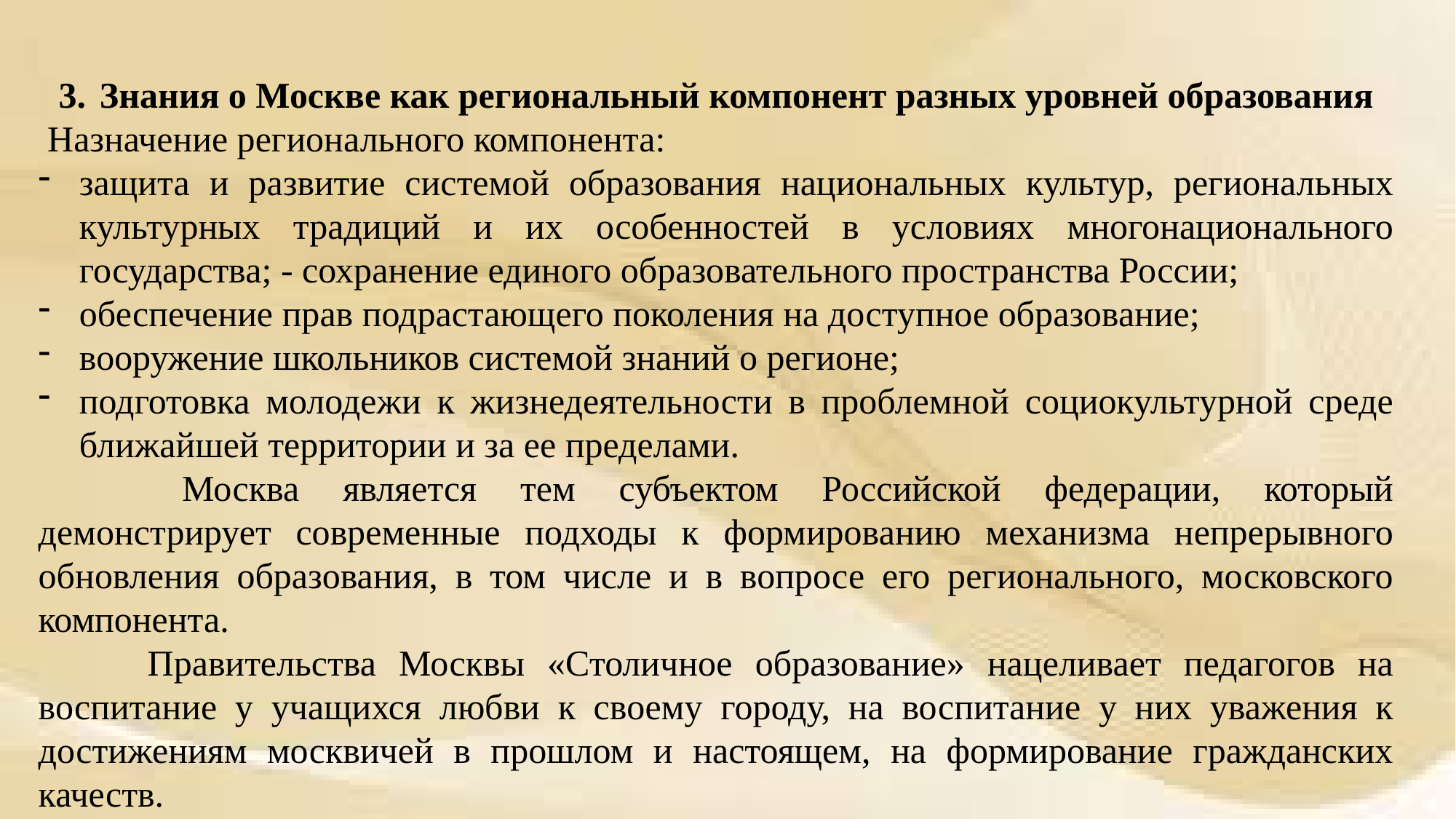

Знания о Москве как региональный компонент разных уровней образования
 Назначение регионального компонента:
защита и развитие системой образования национальных культур, региональных культурных традиций и их особенностей в условиях многонационального государства; - сохранение единого образовательного пространства России;
обеспечение прав подрастающего поколения на доступное образование;
вооружение школьников системой знаний о регионе;
подготовка молодежи к жизнедеятельности в проблемной социокультурной среде ближайшей территории и за ее пределами.
 	Москва является тем субъектом Российской федерации, который демонстрирует современные подходы к формированию механизма непрерывного обновления образования, в том числе и в вопросе его регионального, московского компонента.
	Правительства Москвы «Столичное образование» нацеливает педагогов на воспитание у учащихся любви к своему городу, на воспитание у них уважения к достижениям москвичей в прошлом и настоящем, на формирование гражданских качеств.